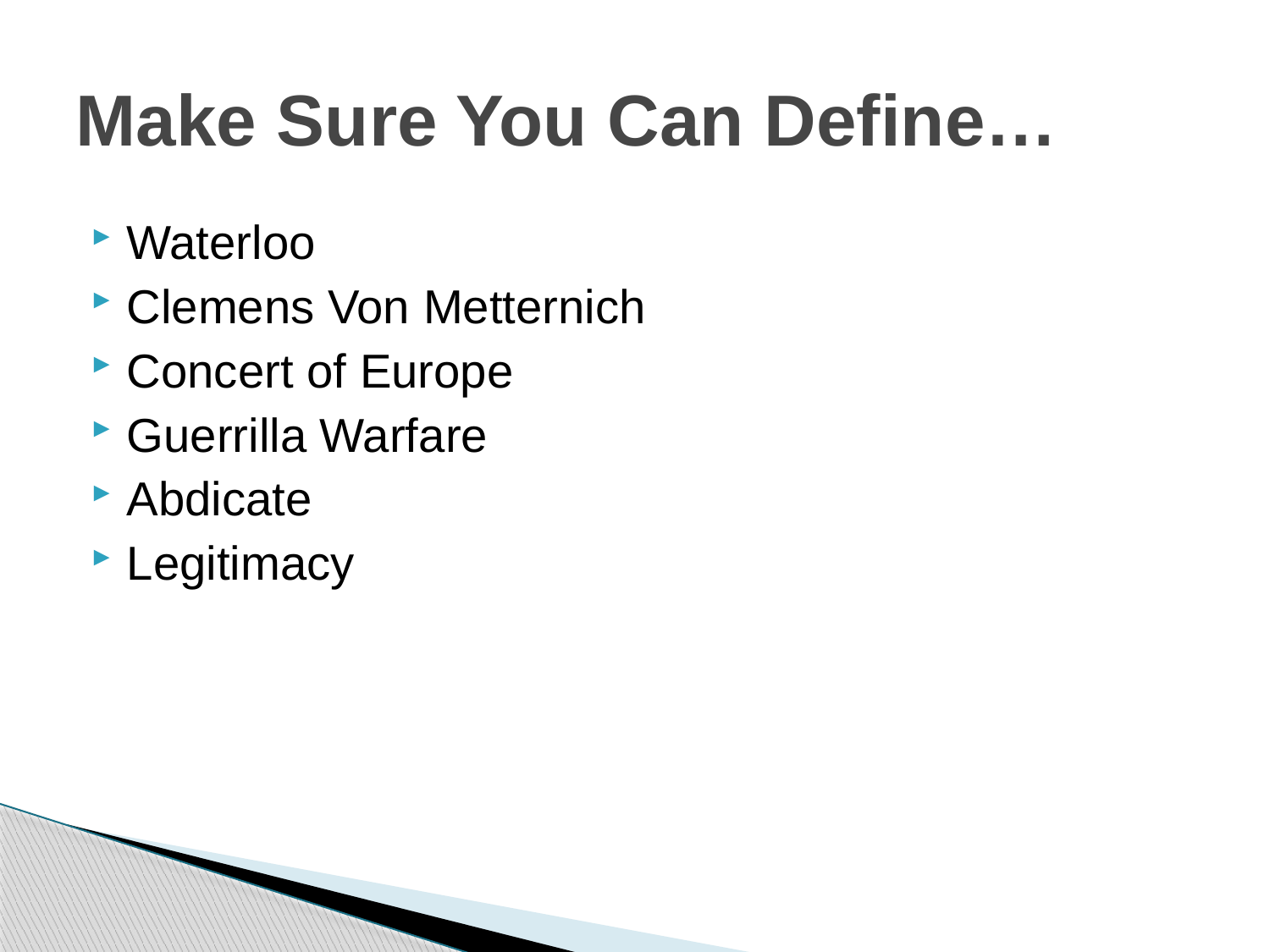

# Make Sure You Can Define…
Waterloo
Clemens Von Metternich
Concert of Europe
Guerrilla Warfare
Abdicate
Legitimacy